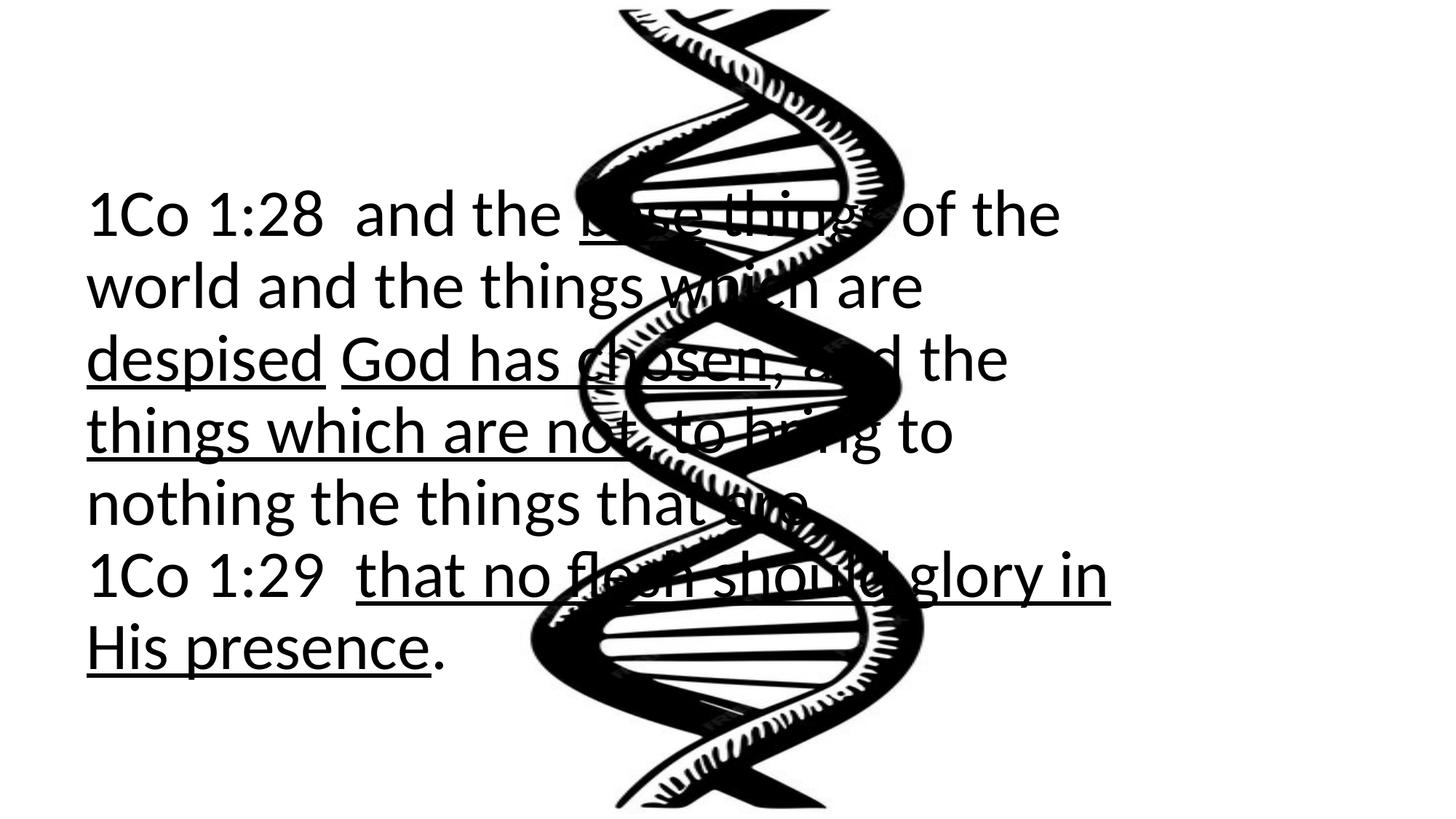

# 1Co 1:28  and the base things of the world and the things which are despised God has chosen, and the things which are not, to bring to nothing the things that are, 1Co 1:29  that no flesh should glory in His presence.